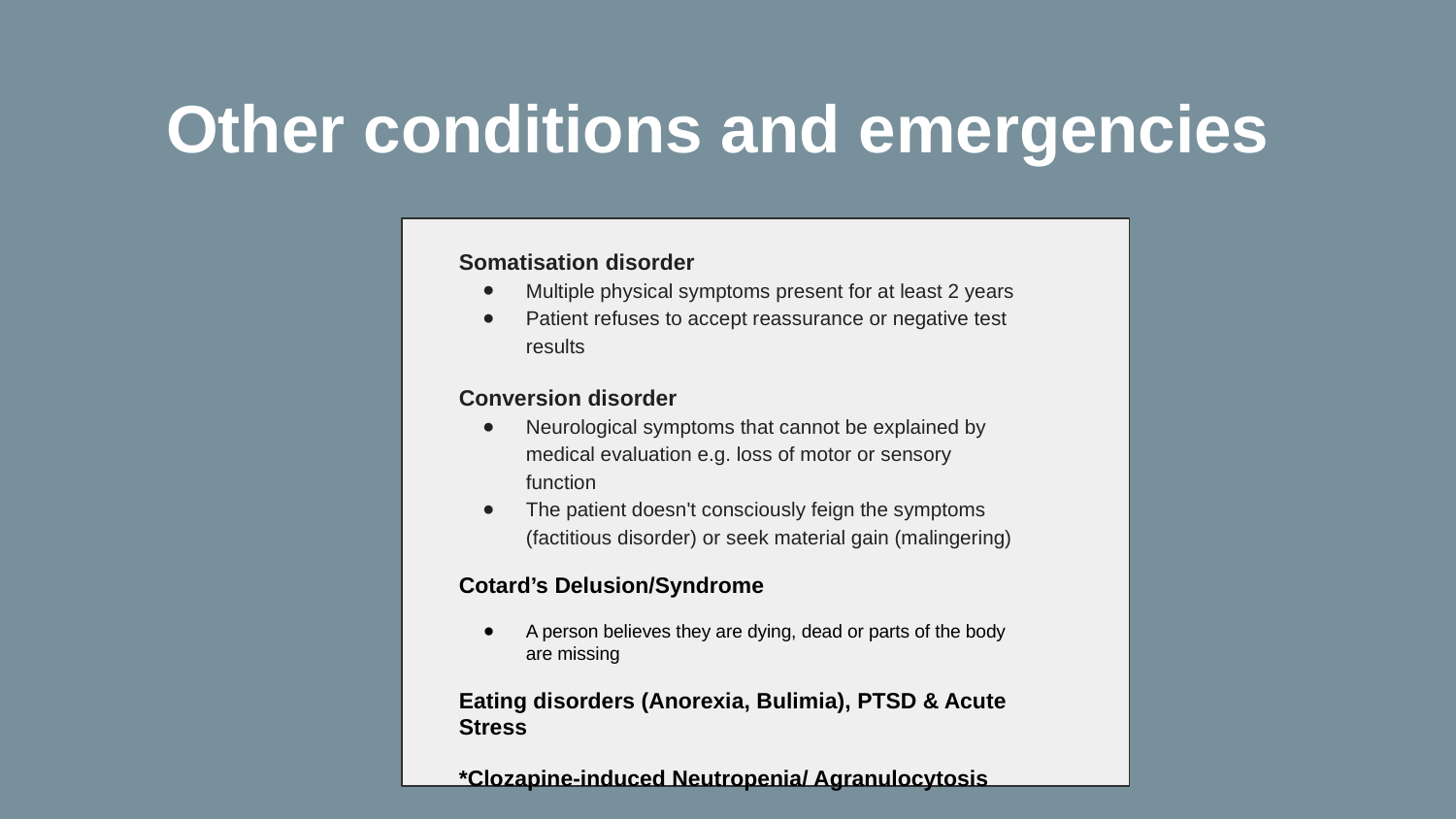

# Other conditions and emergencies

Somatisation disorder
Multiple physical symptoms present for at least 2 years
Patient refuses to accept reassurance or negative test results
Conversion disorder
Neurological symptoms that cannot be explained by medical evaluation e.g. loss of motor or sensory function
The patient doesn't consciously feign the symptoms (factitious disorder) or seek material gain (malingering)
Cotard’s Delusion/Syndrome

A person believes they are dying, dead or parts of the body are missing

Eating disorders (Anorexia, Bulimia), PTSD & Acute Stress

*Clozapine-induced Neutropenia/ Agranulocytosis